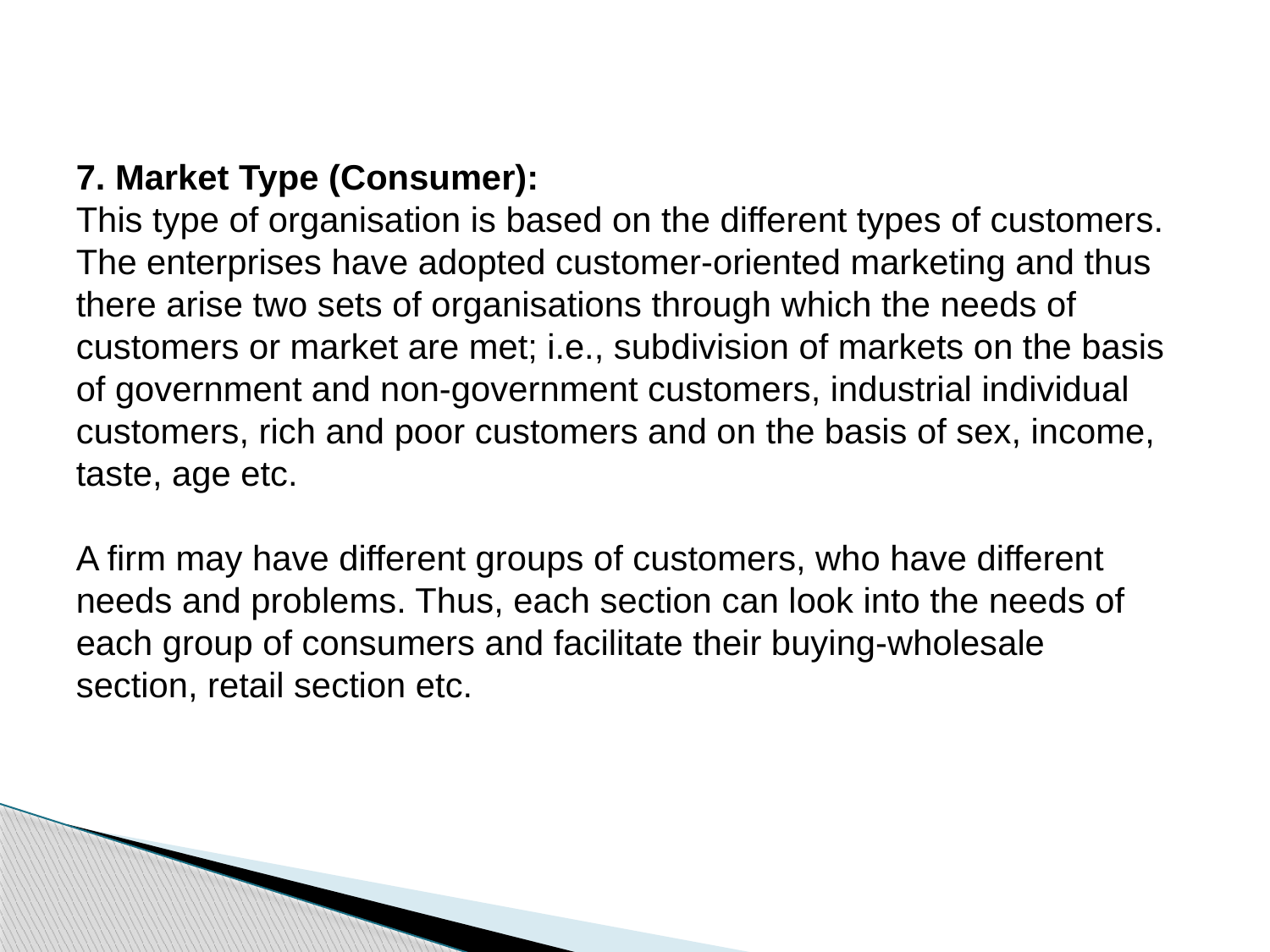

7. Market Type (Consumer):
This type of organisation is based on the different types of customers. The enterprises have adopted customer-oriented marketing and thus there arise two sets of organisations through which the needs of customers or market are met; i.e., sub­division of markets on the basis of government and non-government customers, industrial individual customers, rich and poor customers and on the basis of sex, income, taste, age etc.

A firm may have different groups of customers, who have different needs and problems. Thus, each section can look into the needs of each group of consumers and facilitate their buying-wholesale section, retail section etc.